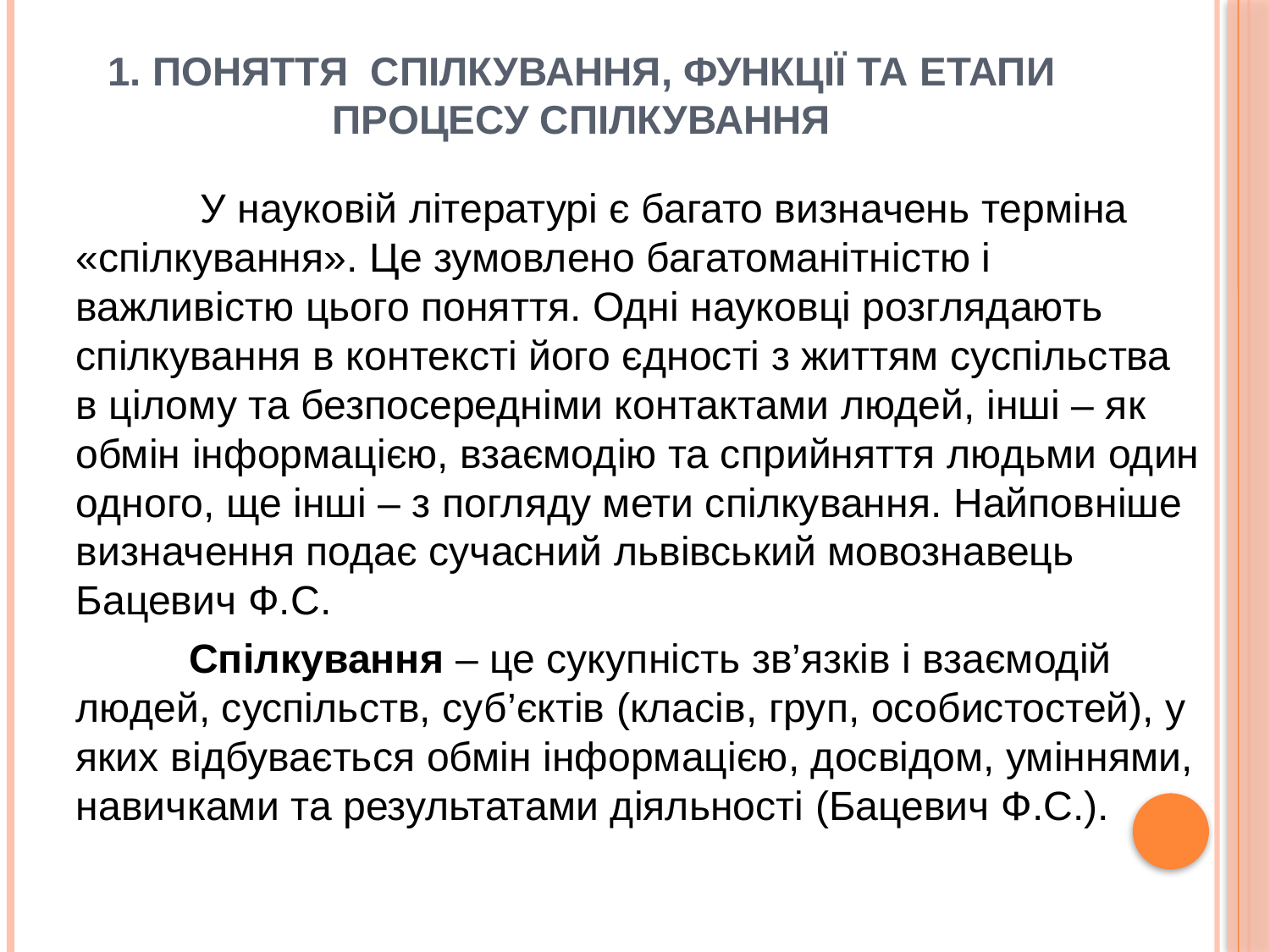

# 1. Поняття  спілкування, функції та етапи процесу спілкування
	 У науковій літературі є багато визначень терміна «спілкування». Це зумовлено багатоманітністю і важливістю цього поняття. Одні науковці розглядають спілкування в контексті його єдності з життям суспільства в цілому та безпосередніми контактами людей, інші – як обмін інформацією, взаємодію та сприйняття людьми один одного, ще інші – з погляду мети спілкування. Найповніше визначення подає сучасний львівський мовознавець
Бацевич Ф.С.
	Спілкування – це сукупність зв’язків і взаємодій людей, суспільств, суб’єктів (класів, груп, особистостей), у яких відбувається обмін інформацією, досвідом, уміннями, навичками та результатами діяльності (Бацевич Ф.С.).